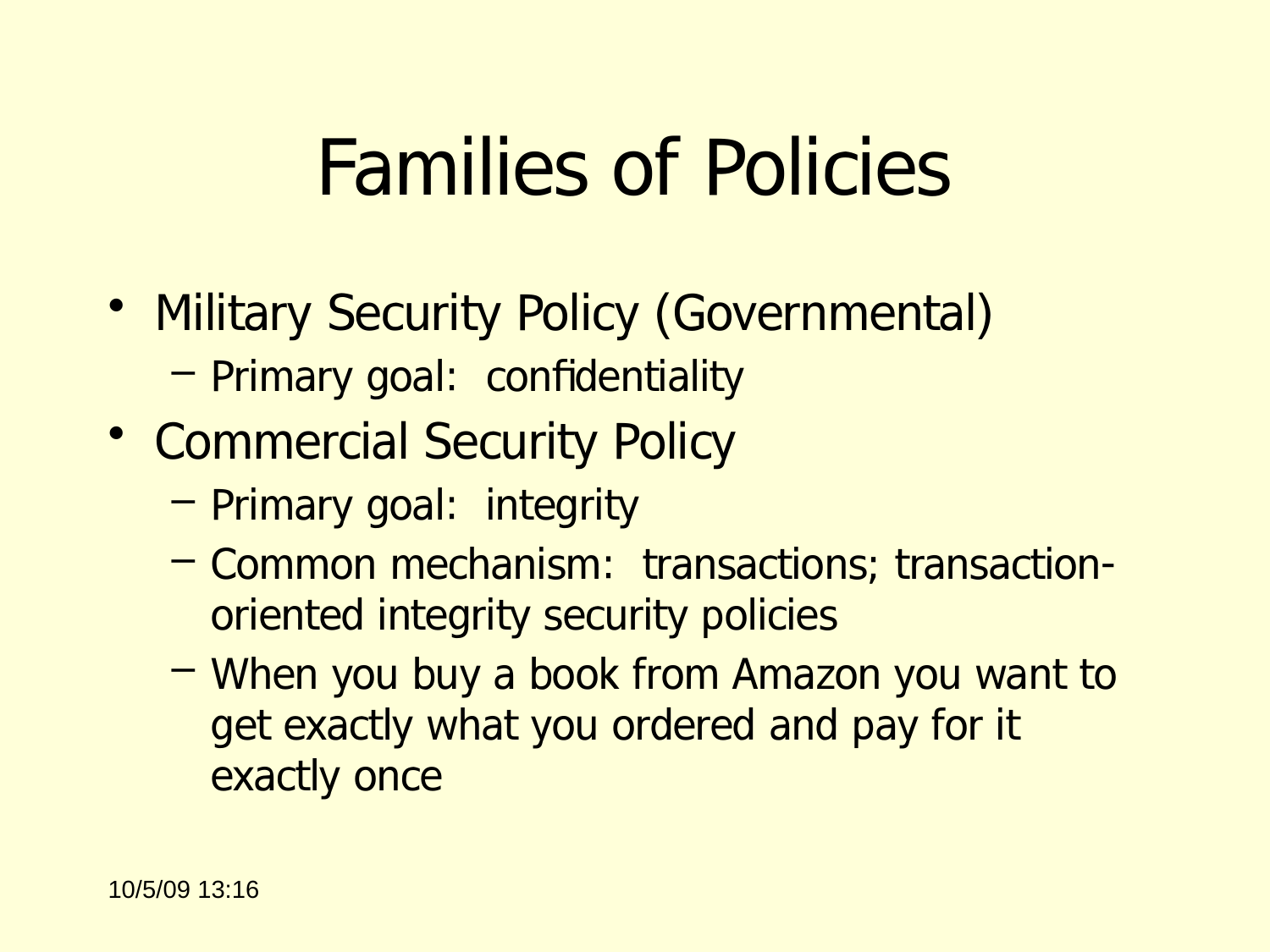

# Families of Policies
Military Security Policy (Governmental)
Primary goal:  confidentiality
Commercial Security Policy
Primary goal:  integrity
Common mechanism:  transactions; transaction-oriented integrity security policies
When you buy a book from Amazon you want to get exactly what you ordered and pay for it exactly once
10/5/09 13:16